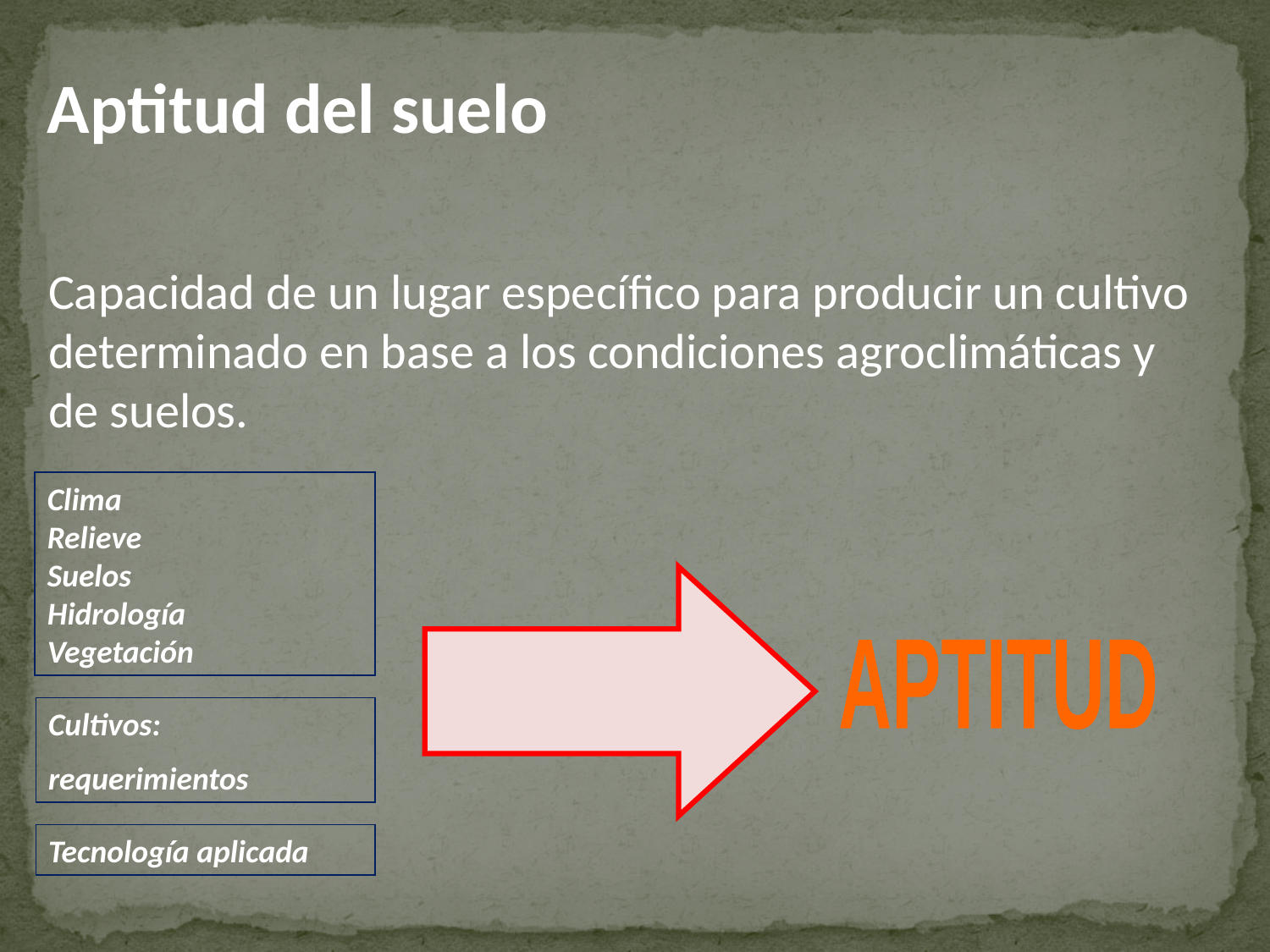

Aptitud del suelo
Capacidad de un lugar específico para producir un cultivo determinado en base a los condiciones agroclimáticas y de suelos.
Clima
Relieve
Suelos
Hidrología
Vegetación

APTITUD
Cultivos:
requerimientos
Tecnología aplicada